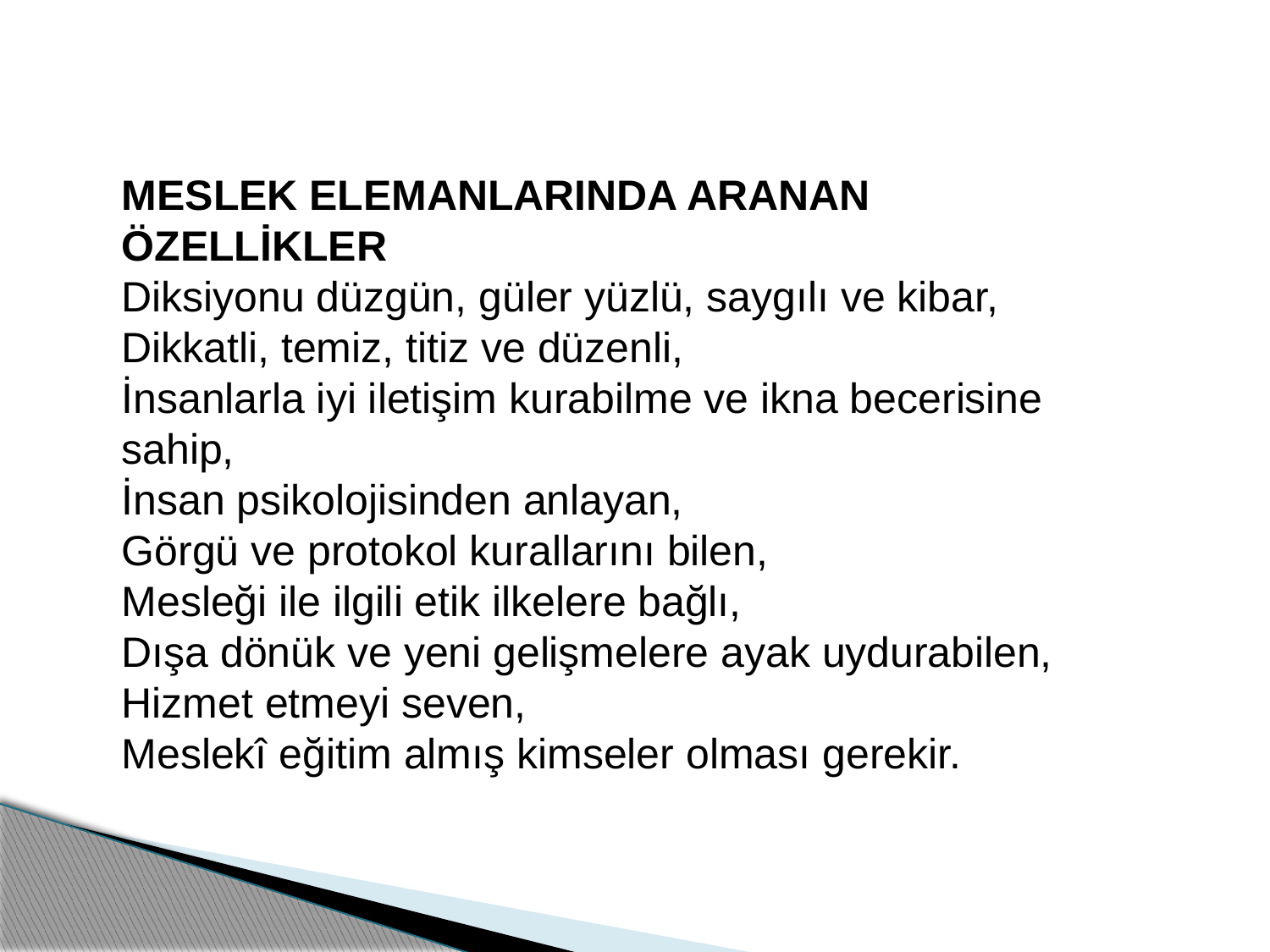

MESLEK ELEMANLARINDA ARANAN ÖZELLİKLER
Diksiyonu düzgün, güler yüzlü, saygılı ve kibar,
Dikkatli, temiz, titiz ve düzenli,
İnsanlarla iyi iletişim kurabilme ve ikna becerisine sahip,
İnsan psikolojisinden anlayan,
Görgü ve protokol kurallarını bilen,
Mesleği ile ilgili etik ilkelere bağlı,
Dışa dönük ve yeni gelişmelere ayak uydurabilen,
Hizmet etmeyi seven,
Meslekî eğitim almış kimseler olması gerekir.